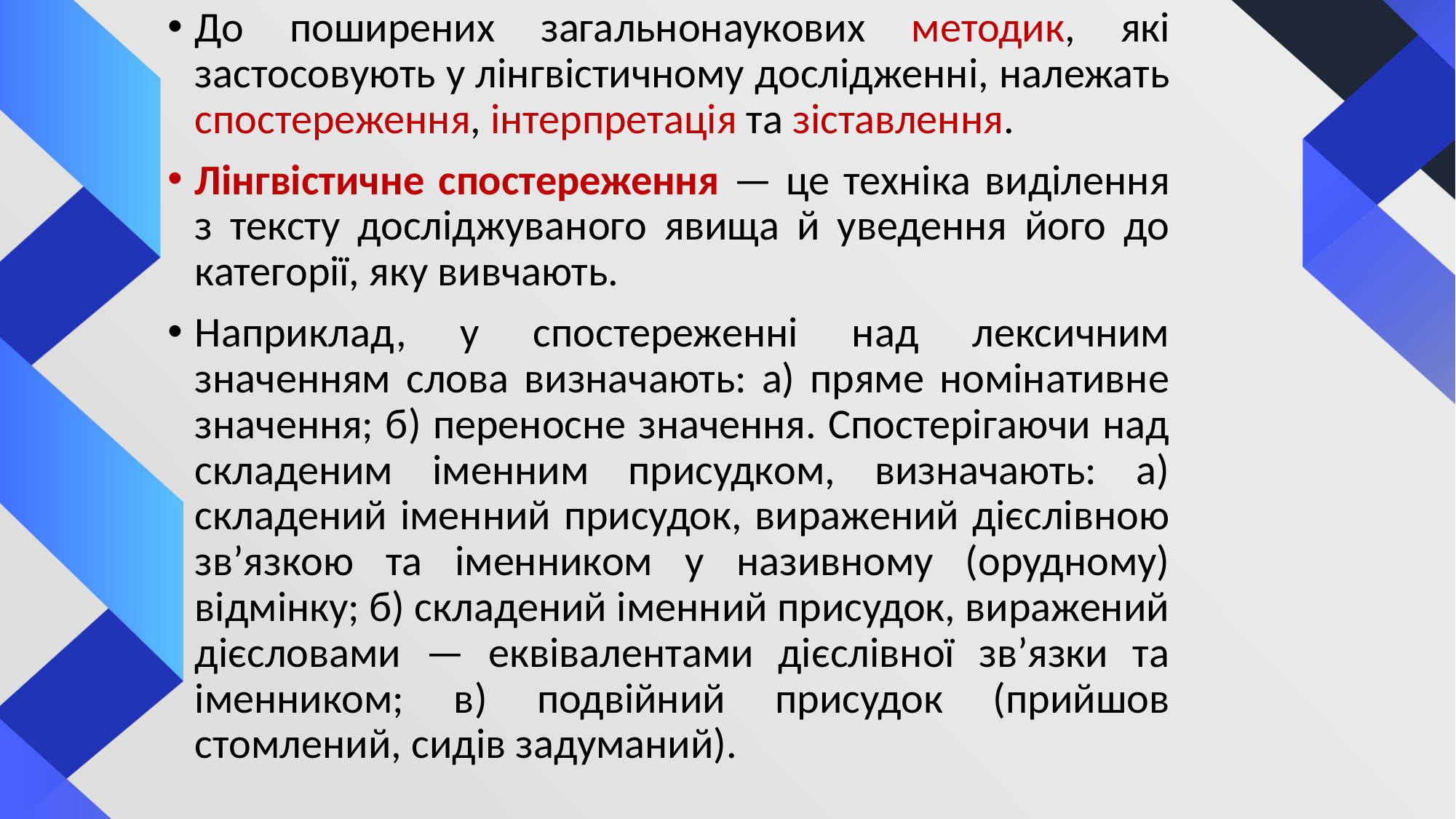

До поширених загальнонаукових методик, які застосовують у лінгвістичному дослідженні, належать спостереження, інтерпретація та зіставлення.
Лінгвістичне спостереження — це техніка виділення з тексту досліджуваного явища й уведення його до категорії, яку вивчають.
Наприклад, у спостереженні над лексичним значенням слова визначають: а) пряме номінативне значення; б) переносне значення. Спостерігаючи над складеним іменним присудком, визначають: а) складений іменний присудок, виражений дієслівною зв’язкою та іменником у називному (орудному) відмінку; б) складений іменний присудок, виражений дієсловами — еквівалентами дієслівної зв’язки та іменником; в) подвійний присудок (прийшов стомлений, сидів задуманий).